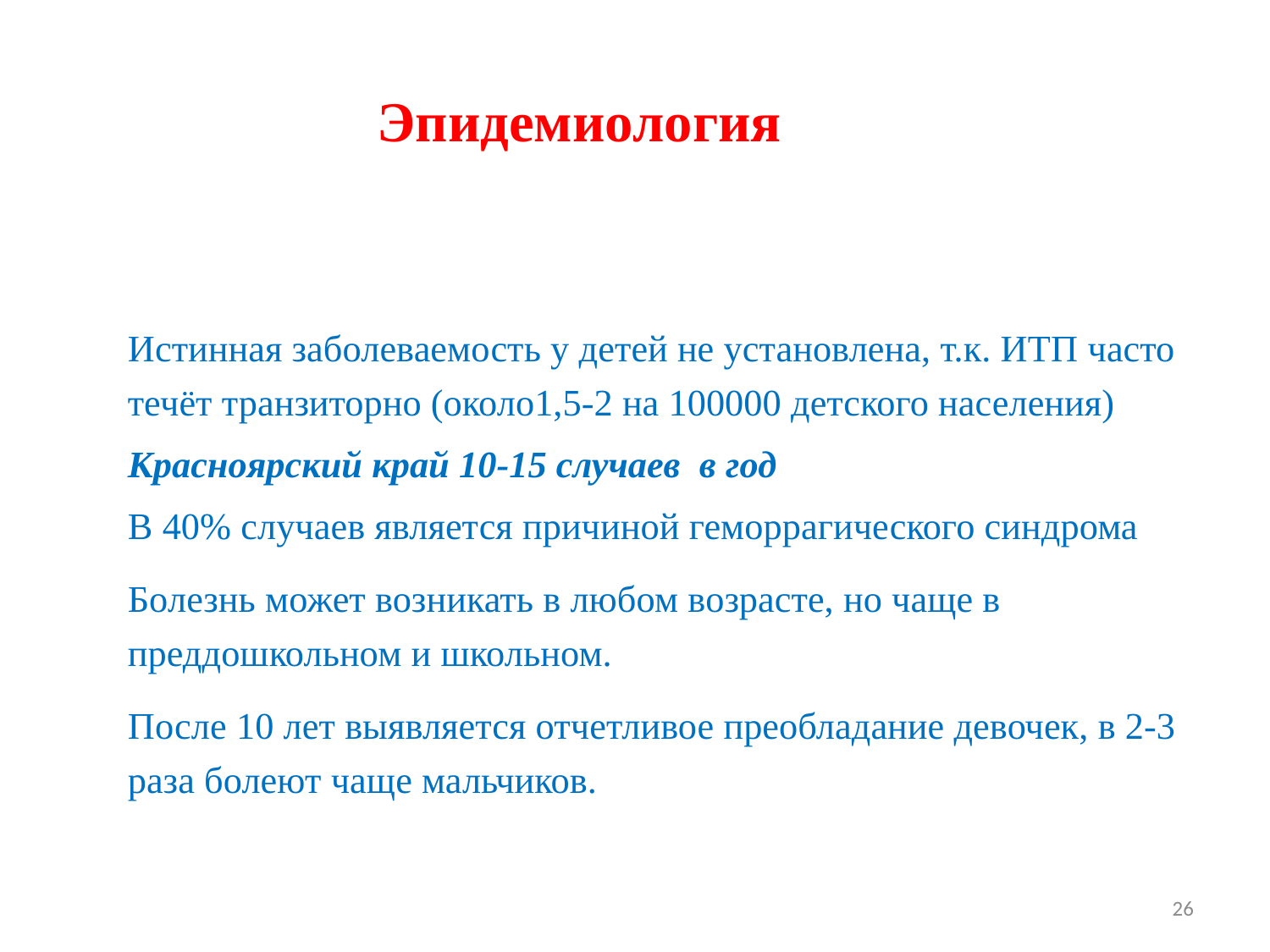

# Эпидемиология

Истинная заболеваемость у детей не установлена, т.к. ИТП часто течёт транзиторно (около1,5-2 на 100000 детского населения)
Красноярский край 10-15 случаев  в год
В 40% случаев является причиной геморрагического синдрома
Болезнь может возникать в любом возрасте, но чаще в преддошкольном и школьном.
После 10 лет выявляется отчетливое преобладание девочек, в 2-3 раза болеют чаще мальчиков.

26